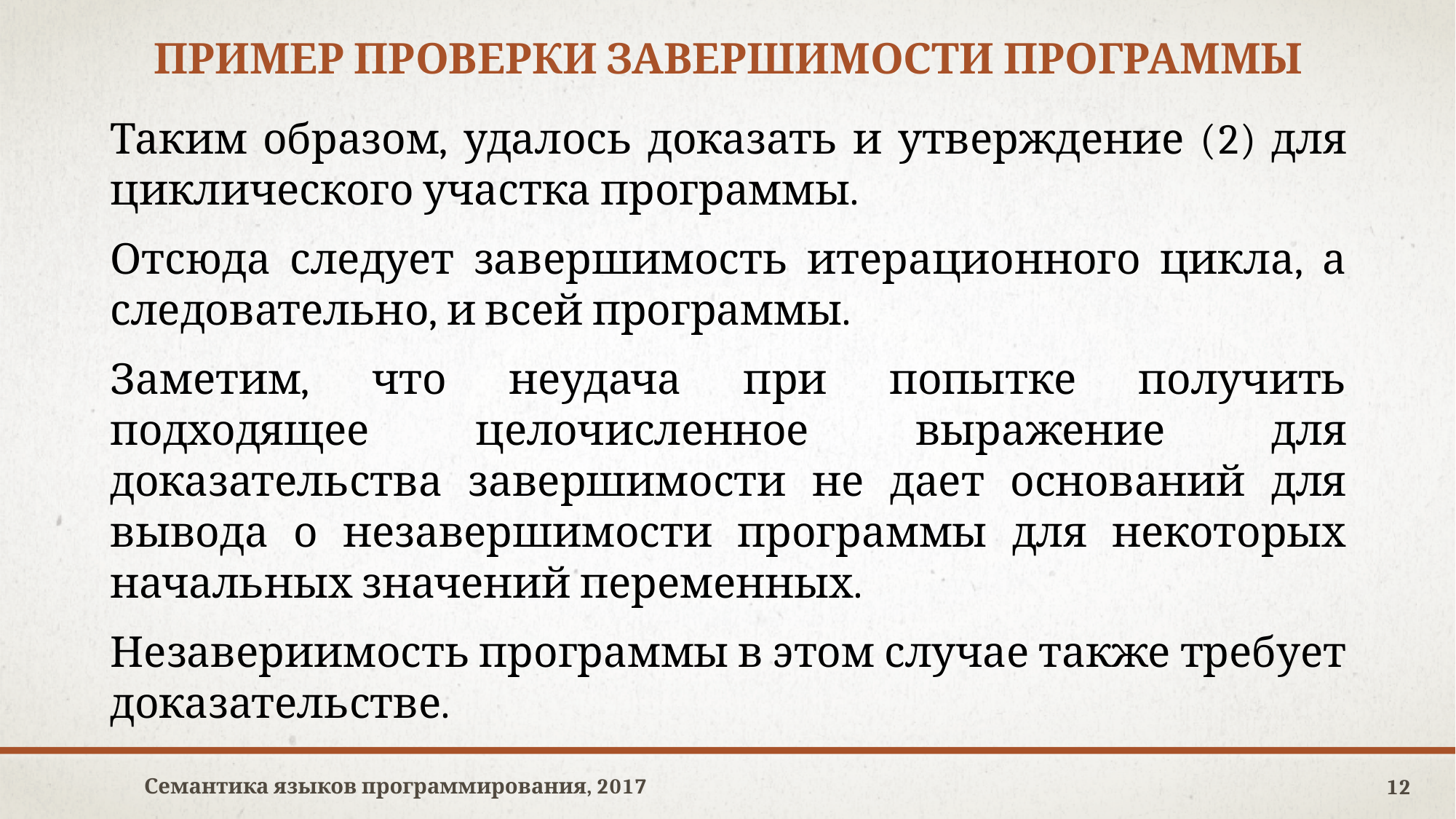

# Пример проверки Завершимости программы
Таким образом, удалось доказать и утверждение (2) для циклического участка программы.
Отсюда следует завершимость итерационного цикла, а следовательно, и всей программы.
Заметим, что неудача при попытке получить подходящее целочисленное выражение для доказательства завершимости не дает оснований для вывода о незавершимости программы для некоторых начальных значений переменных.
Незавериимость программы в этом случае также требует доказательстве.
Семантика языков программирования, 2017
12